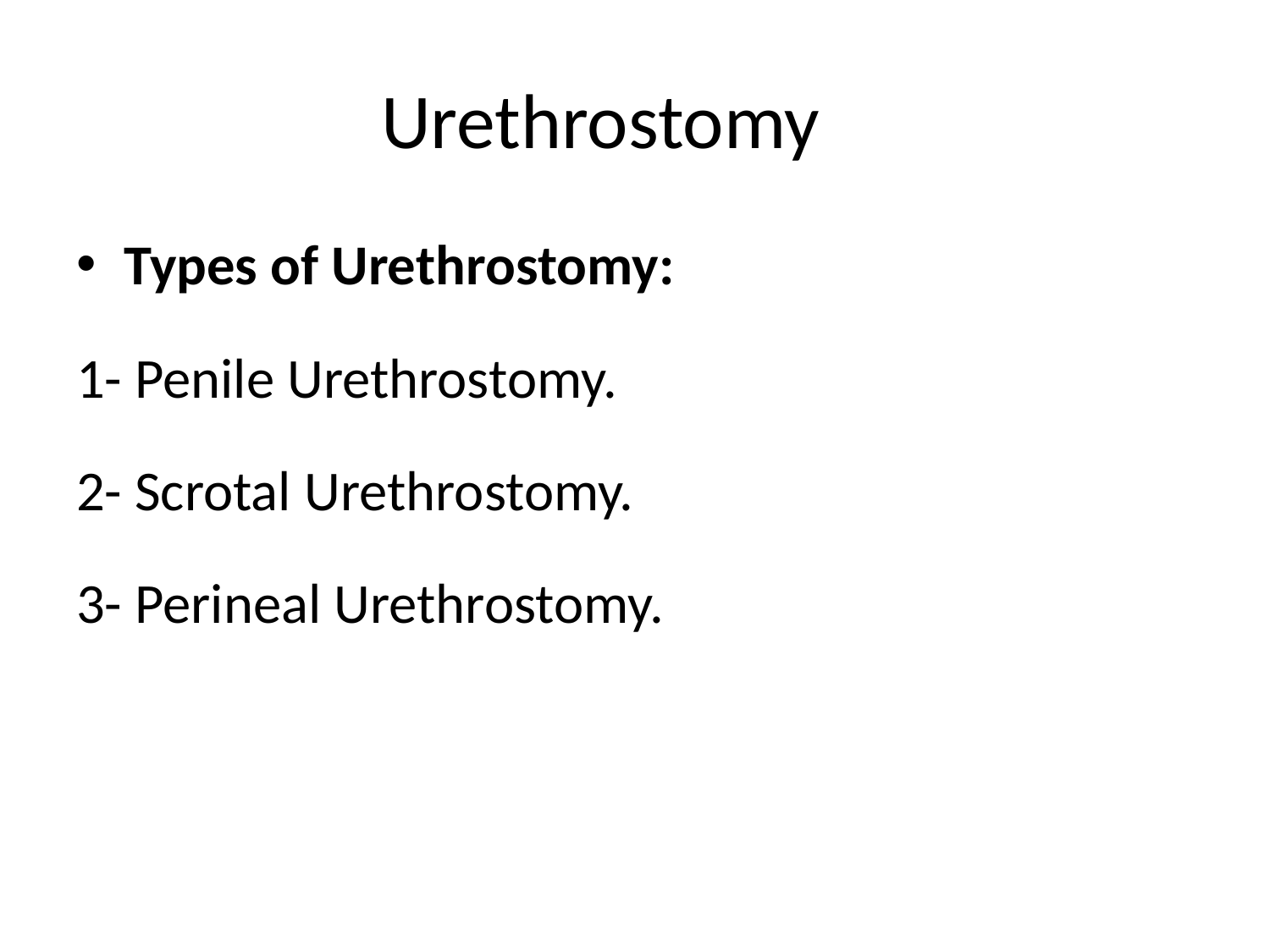

# Urethrostomy
Types of Urethrostomy:
1- Penile Urethrostomy.
2- Scrotal Urethrostomy.
3- Perineal Urethrostomy.